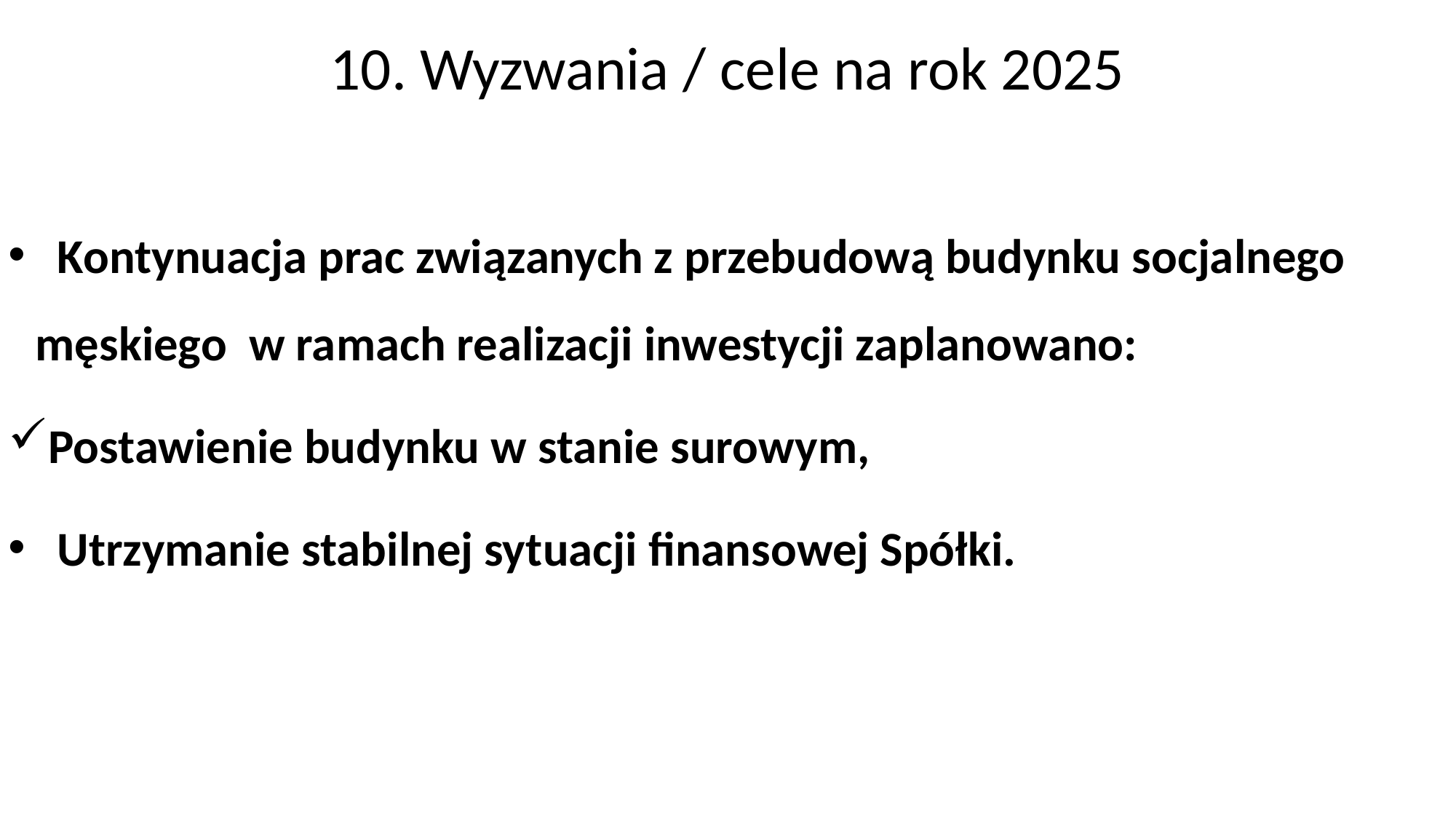

# 10. Wyzwania / cele na rok 2025
  Kontynuacja prac związanych z przebudową budynku socjalnego męskiego  w ramach realizacji inwestycji zaplanowano:
Postawienie budynku w stanie surowym,
  Utrzymanie stabilnej sytuacji finansowej Spółki.